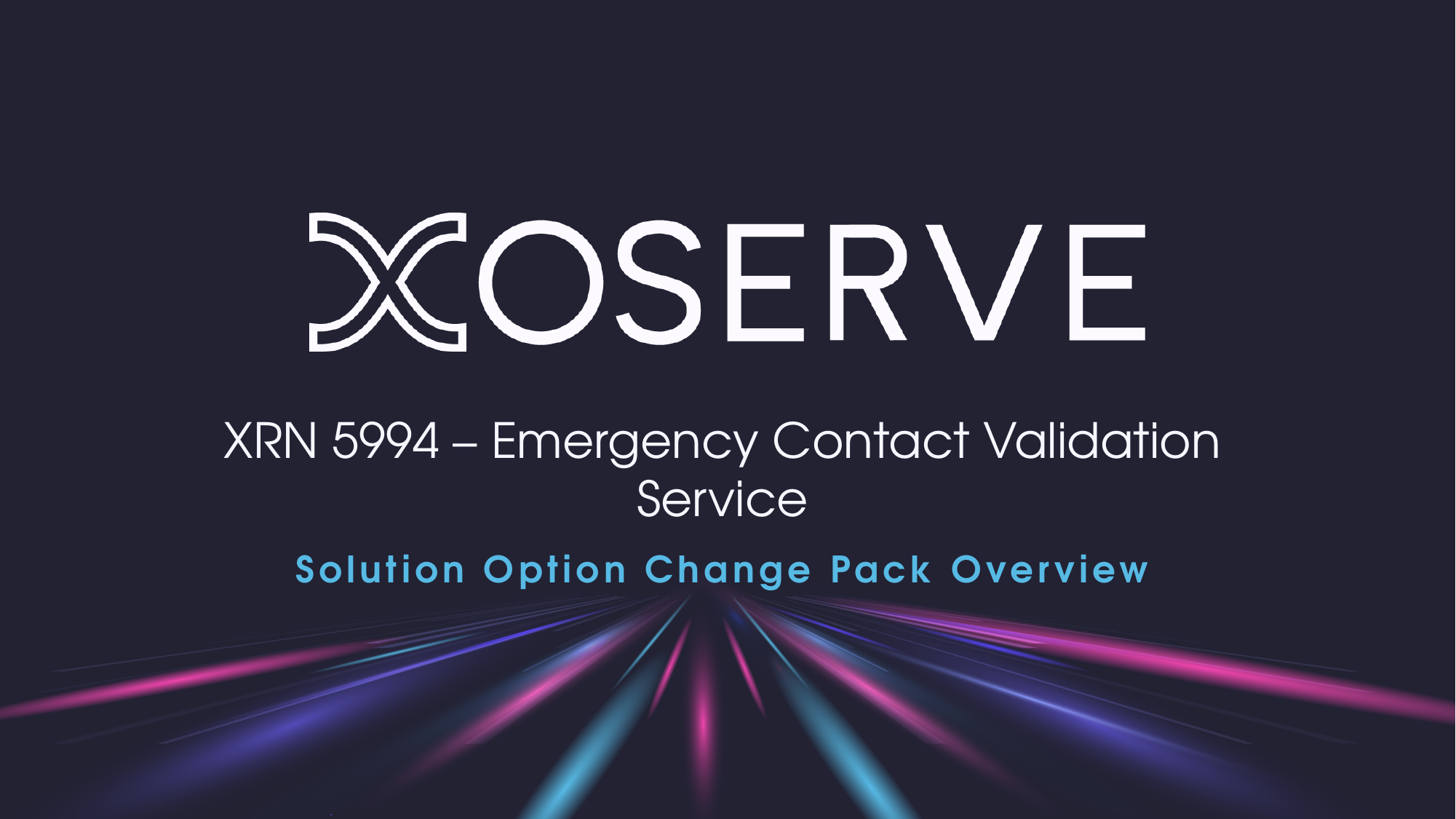

# XRN 5994 – Emergency Contact Validation Service
Solution Option Change Pack Overview